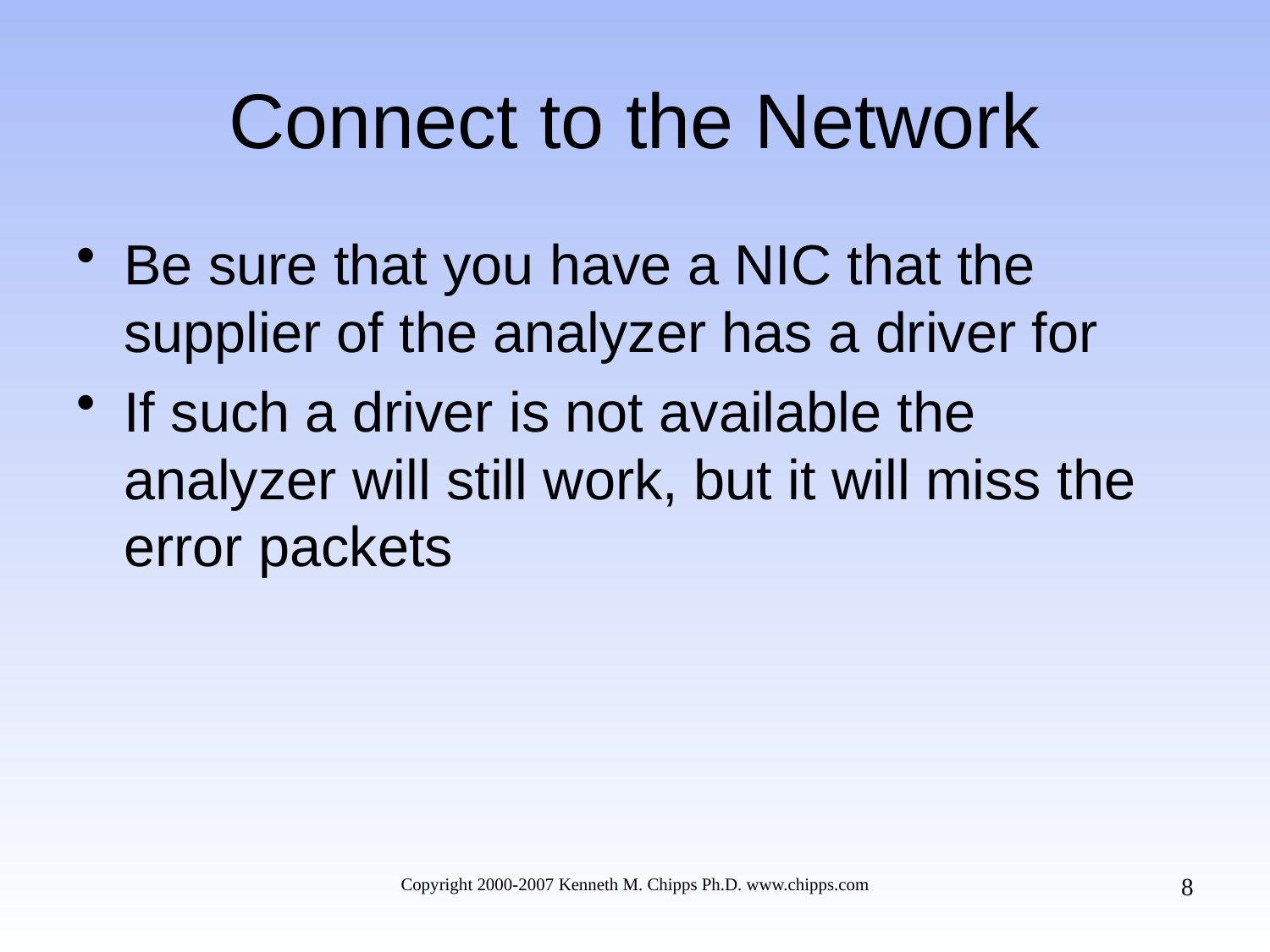

# Connect to the Network
Be sure that you have a NIC that the supplier of the analyzer has a driver for
If such a driver is not available the analyzer will still work, but it will miss the error packets
8
Copyright 2000-2007 Kenneth M. Chipps Ph.D. www.chipps.com